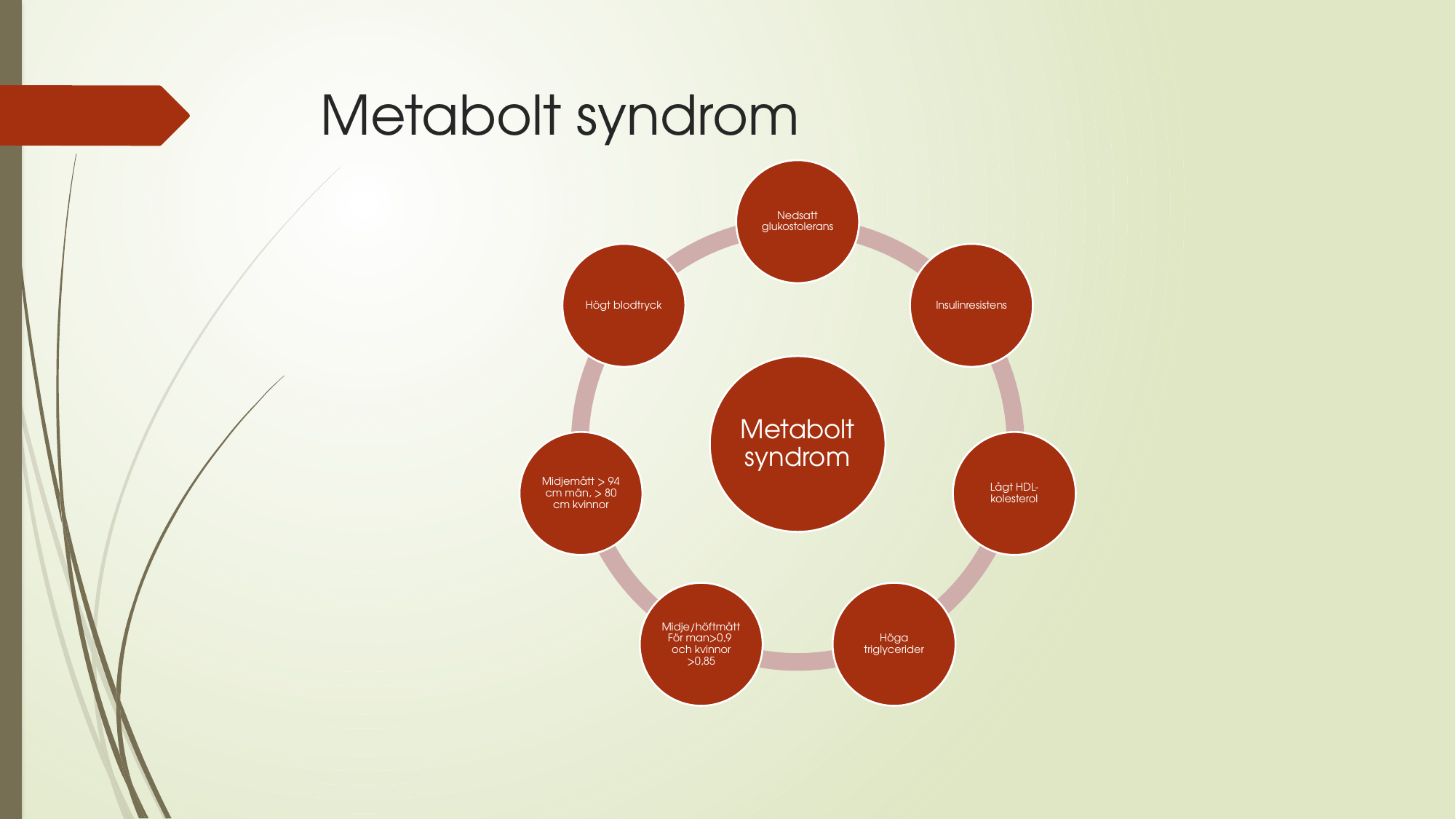

# Metabolt syndrom
Metabolt syndrom
Nedsatt glukostolerans
Insulinresistens
Lågt HDL-kolesterol
Höga triglycerider
Midje/höftmått För man>0,9  och kvinnor >0,85
Midjemått > 94 cm män, > 80 cm kvinnor
Högt blodtryck